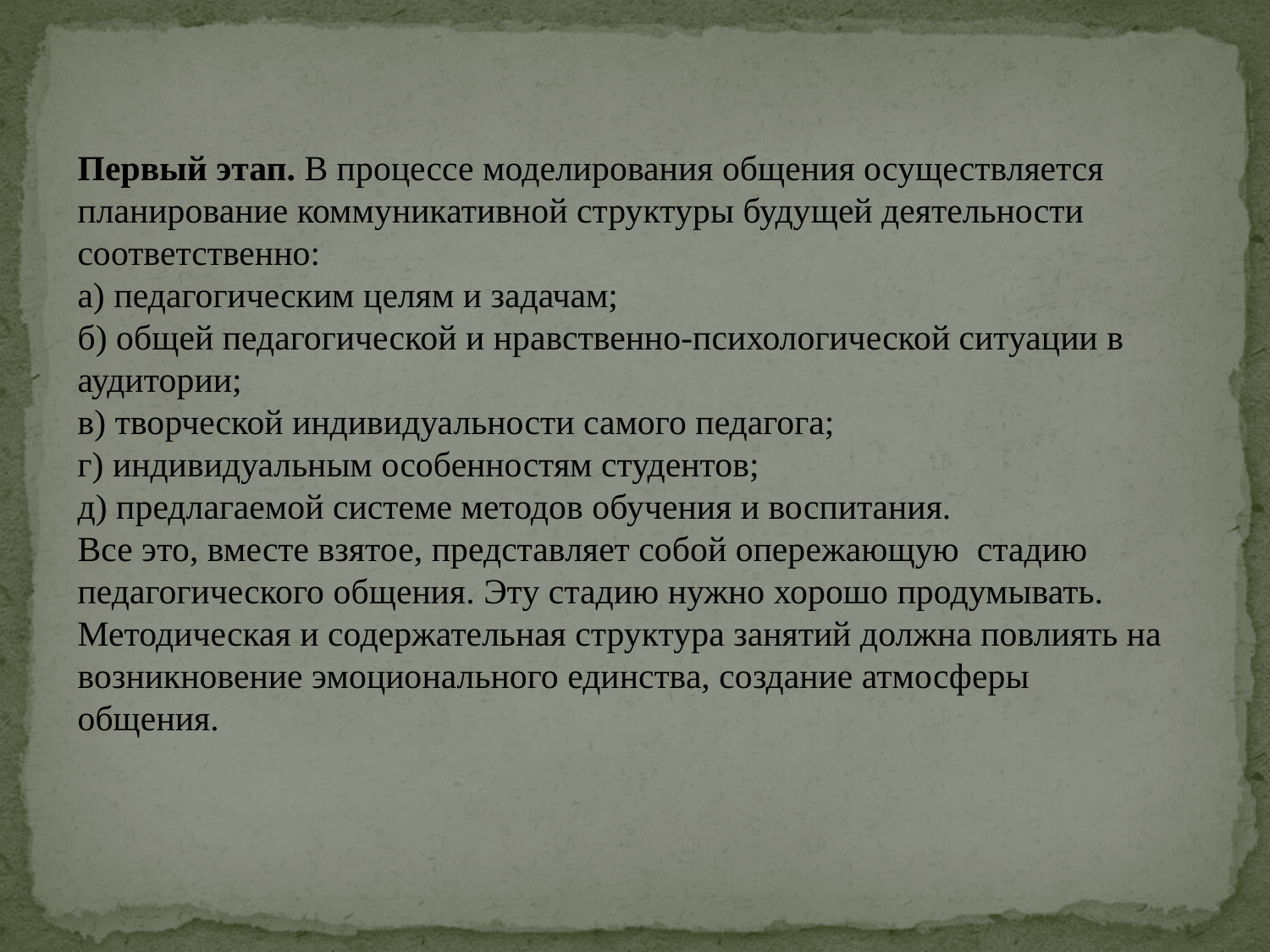

Первый этап. В процессе моделирования общения осуществляется планирование коммуникативной структуры будущей деятельности соответственно:
а) педагогическим целям и задачам;
б) общей педагогической и нравственно-психологической ситуации в аудитории;
в) творческой индивидуальности самого педагога;
г) индивидуальным особенностям студентов;
д) предлагаемой системе методов обучения и воспитания.
Все это, вместе взятое, представляет собой опережающую  стадию педагогического общения. Эту стадию нужно хорошо продумывать. Методическая и содержательная структура занятий должна повлиять на возникновение эмоционального единства, создание атмосферы общения.